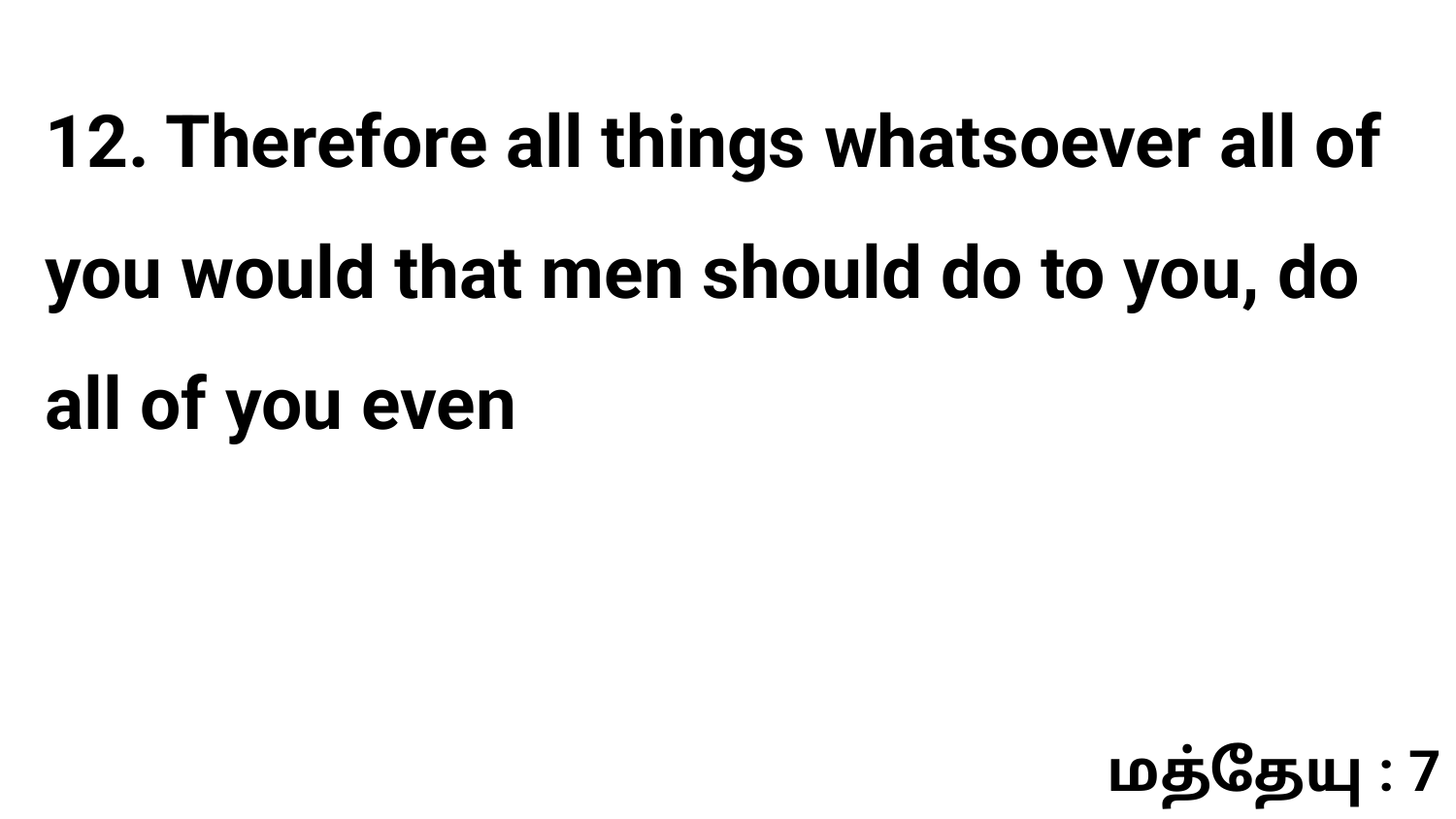

12. Therefore all things whatsoever all of you would that men should do to you, do all of you even
மத்தேயு : 7